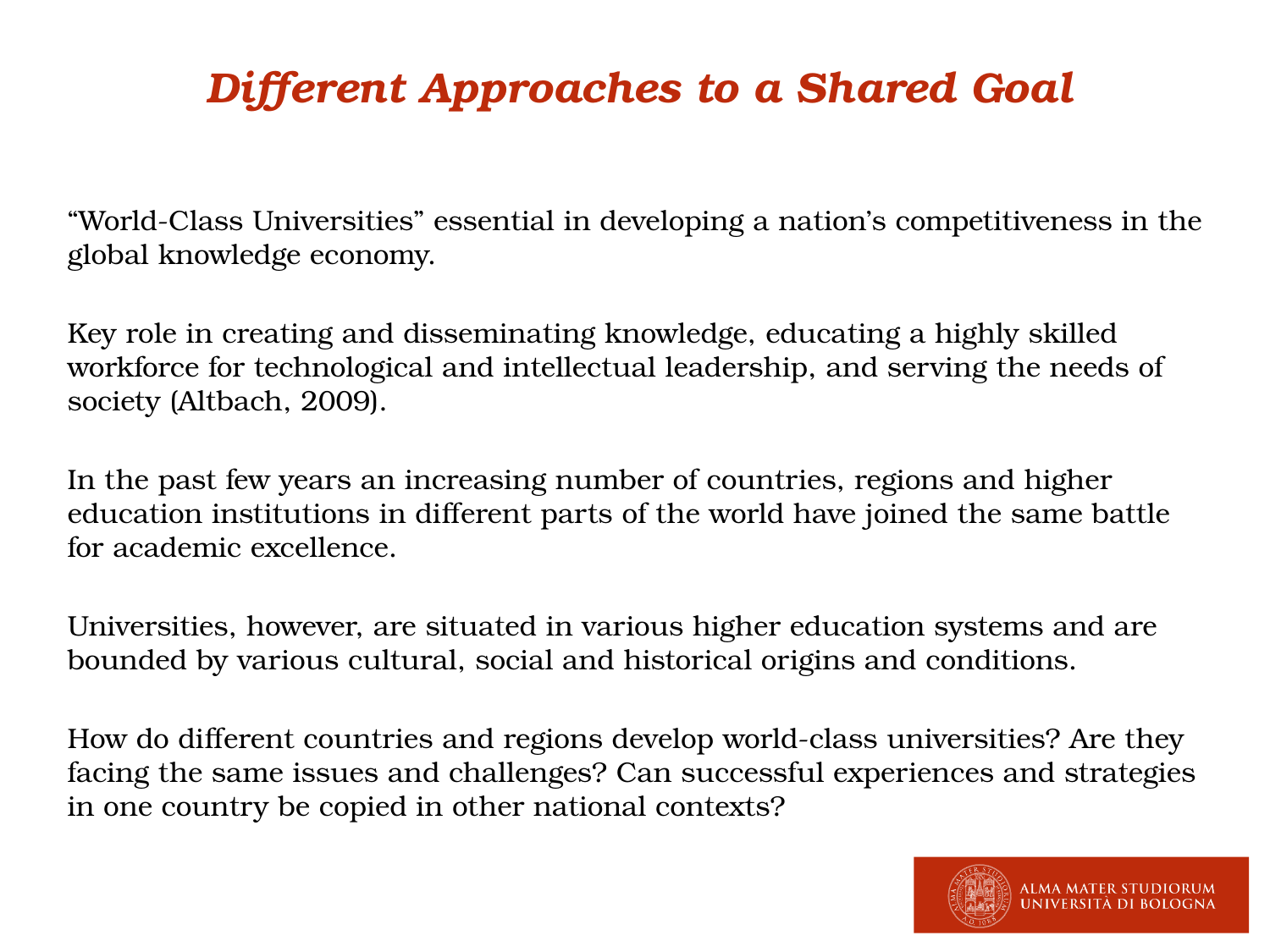

Different Approaches to a Shared Goal
“World-Class Universities” essential in developing a nation’s competitiveness in the global knowledge economy.

Key role in creating and disseminating knowledge, educating a highly skilled workforce for technological and intellectual leadership, and serving the needs of society (Altbach, 2009).

In the past few years an increasing number of countries, regions and higher education institutions in different parts of the world have joined the same battle for academic excellence.

Universities, however, are situated in various higher education systems and are bounded by various cultural, social and historical origins and conditions.

How do different countries and regions develop world-class universities? Are they facing the same issues and challenges? Can successful experiences and strategies in one country be copied in other national contexts?